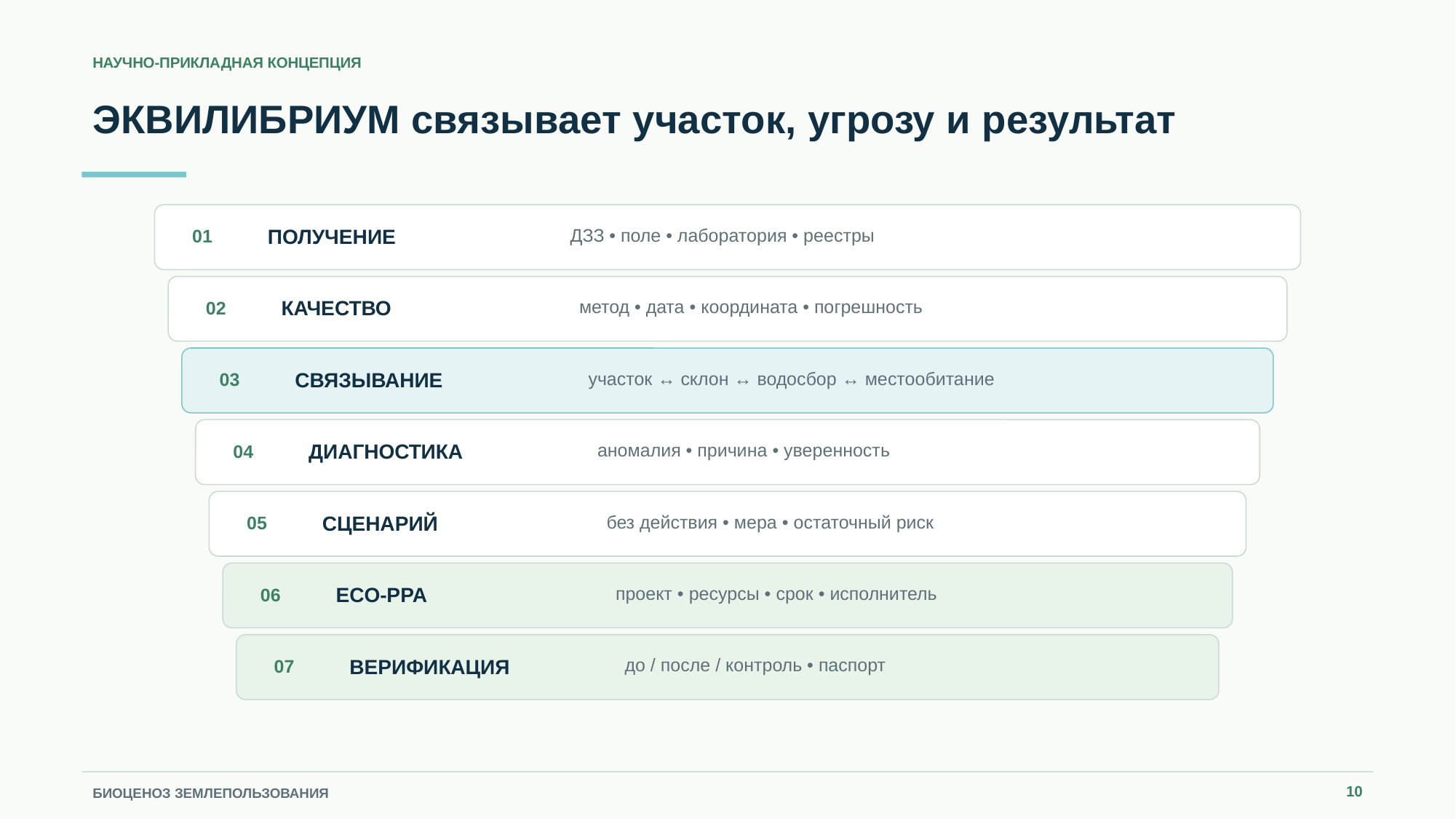

НАУЧНО-ПРИКЛАДНАЯ КОНЦЕПЦИЯ
ЭКВИЛИБРИУМ связывает участок, угрозу и результат

ПОЛУЧЕНИЕ
ДЗЗ • поле • лаборатория • реестры
01

КАЧЕСТВО
метод • дата • координата • погрешность
02

СВЯЗЫВАНИЕ
участок ↔ склон ↔ водосбор ↔ местообитание
03

ДИАГНОСТИКА
аномалия • причина • уверенность
04

СЦЕНАРИЙ
без действия • мера • остаточный риск
05

ECO-PPA
проект • ресурсы • срок • исполнитель
06

ВЕРИФИКАЦИЯ
до / после / контроль • паспорт
07

10
БИОЦЕНОЗ ЗЕМЛЕПОЛЬЗОВАНИЯ